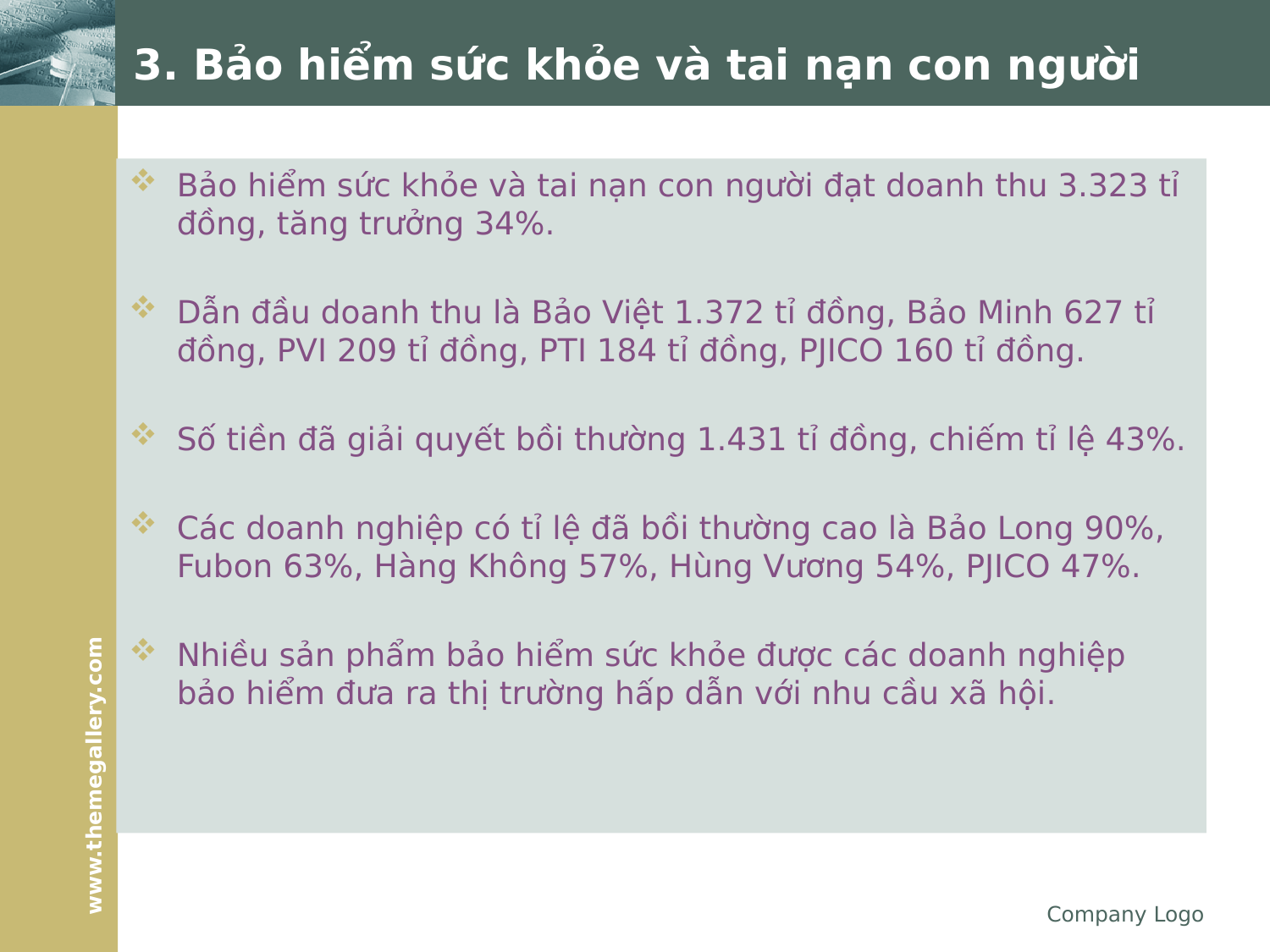

# 3. Bảo hiểm sức khỏe và tai nạn con người
Bảo hiểm sức khỏe và tai nạn con người đạt doanh thu 3.323 tỉ đồng, tăng trưởng 34%.

Dẫn đầu doanh thu là Bảo Việt 1.372 tỉ đồng, Bảo Minh 627 tỉ đồng, PVI 209 tỉ đồng, PTI 184 tỉ đồng, PJICO 160 tỉ đồng.

Số tiền đã giải quyết bồi thường 1.431 tỉ đồng, chiếm tỉ lệ 43%.

Các doanh nghiệp có tỉ lệ đã bồi thường cao là Bảo Long 90%, Fubon 63%, Hàng Không 57%, Hùng Vương 54%, PJICO 47%.

Nhiều sản phẩm bảo hiểm sức khỏe được các doanh nghiệp bảo hiểm đưa ra thị trường hấp dẫn với nhu cầu xã hội.

Company Logo